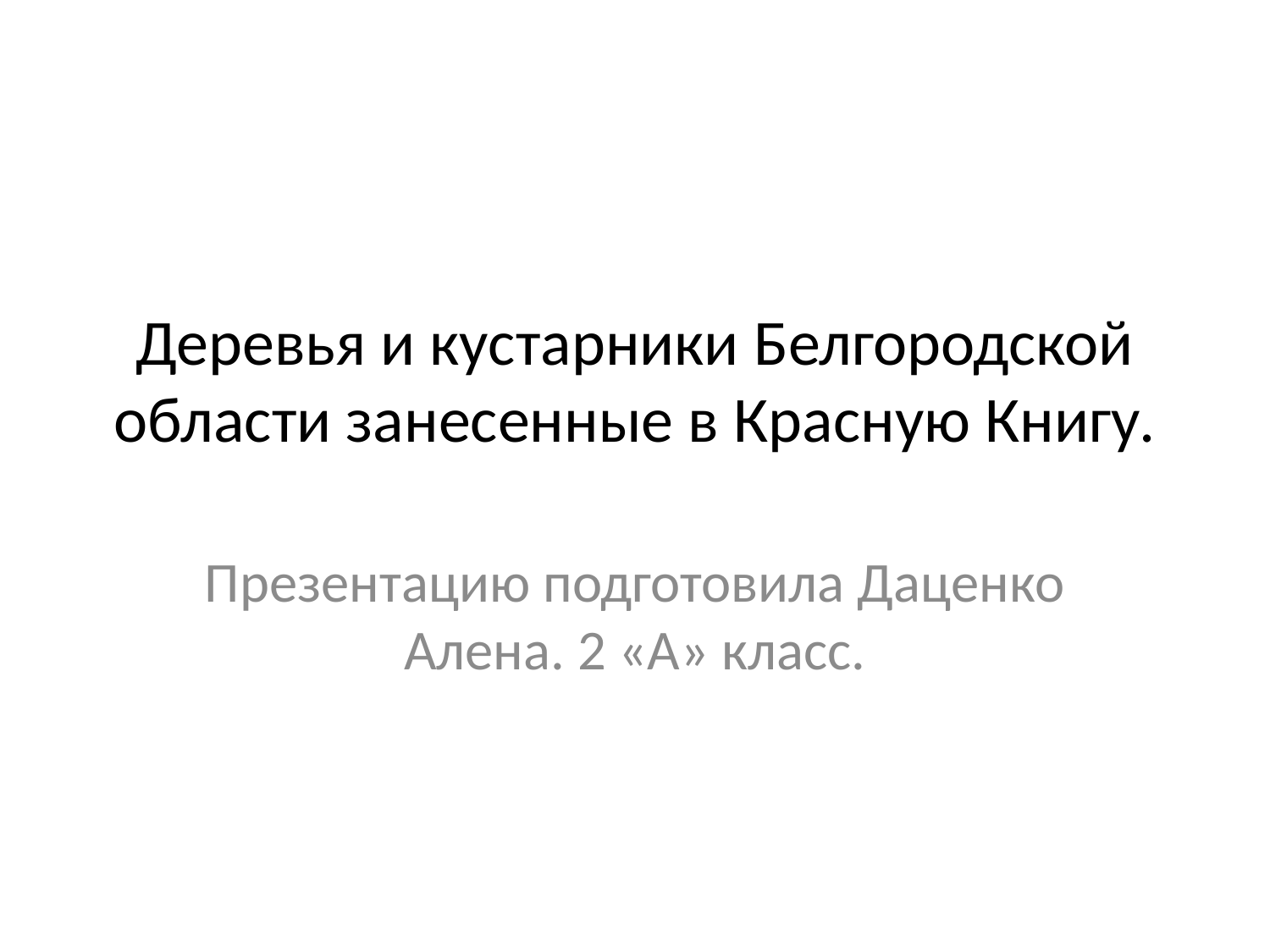

# Деревья и кустарники Белгородской области занесенные в Красную Книгу.
Презентацию подготовила Даценко Алена. 2 «А» класс.